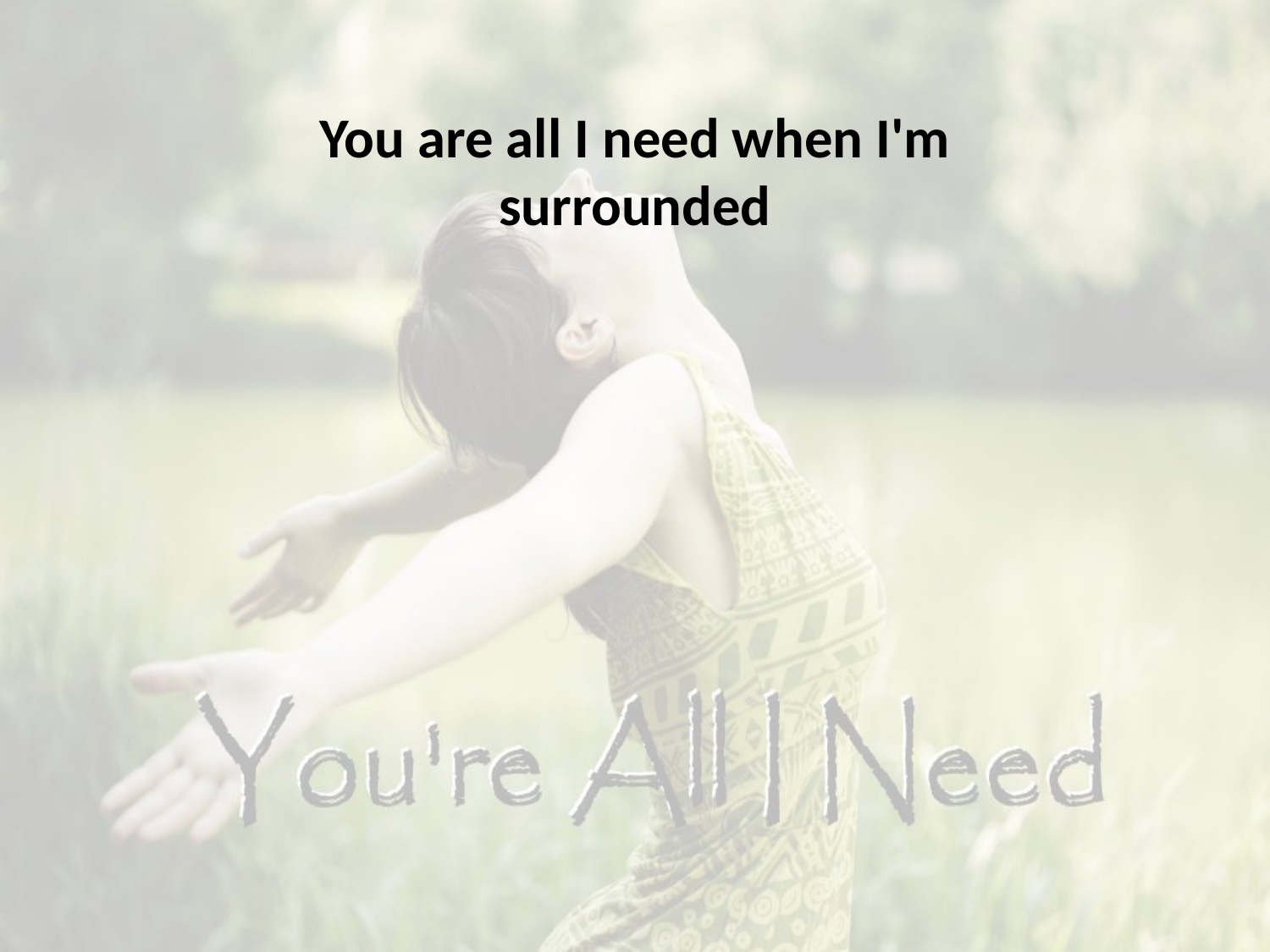

You are all I need when I'm surrounded